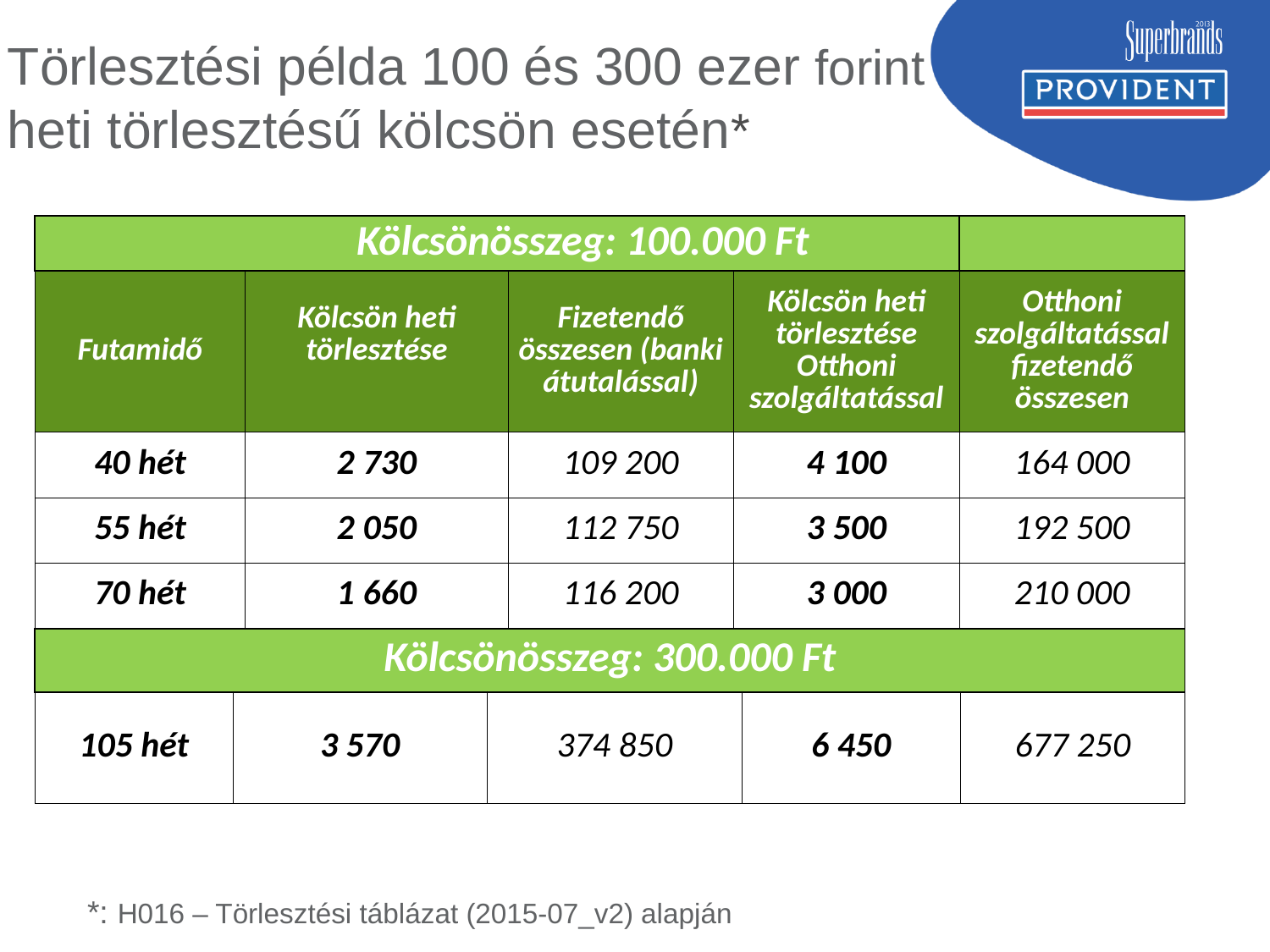

# Törlesztési példa 100 és 300 ezer forint heti törlesztésű kölcsön esetén*
| Kölcsönösszeg: 100.000 Ft |  |  |  |  |
| --- | --- | --- | --- | --- |
| Futamidő | Kölcsön heti törlesztése | Fizetendő összesen (banki átutalással) | Kölcsön heti törlesztése Otthoni szolgáltatással | Otthoni szolgáltatással fizetendő összesen |
| 40 hét | 2 730 | 109 200 | 4 100 | 164 000 |
| 55 hét | 2 050 | 112 750 | 3 500 | 192 500 |
| 70 hét | 1 660 | 116 200 | 3 000 | 210 000 |
| Kölcsönösszeg: 300.000 Ft |  |  |  |  |
| --- | --- | --- | --- | --- |
| 105 hét | 3 570 | 374 850 | 6 450 | 677 250 |
*: H016 – Törlesztési táblázat (2015-07_v2) alapján